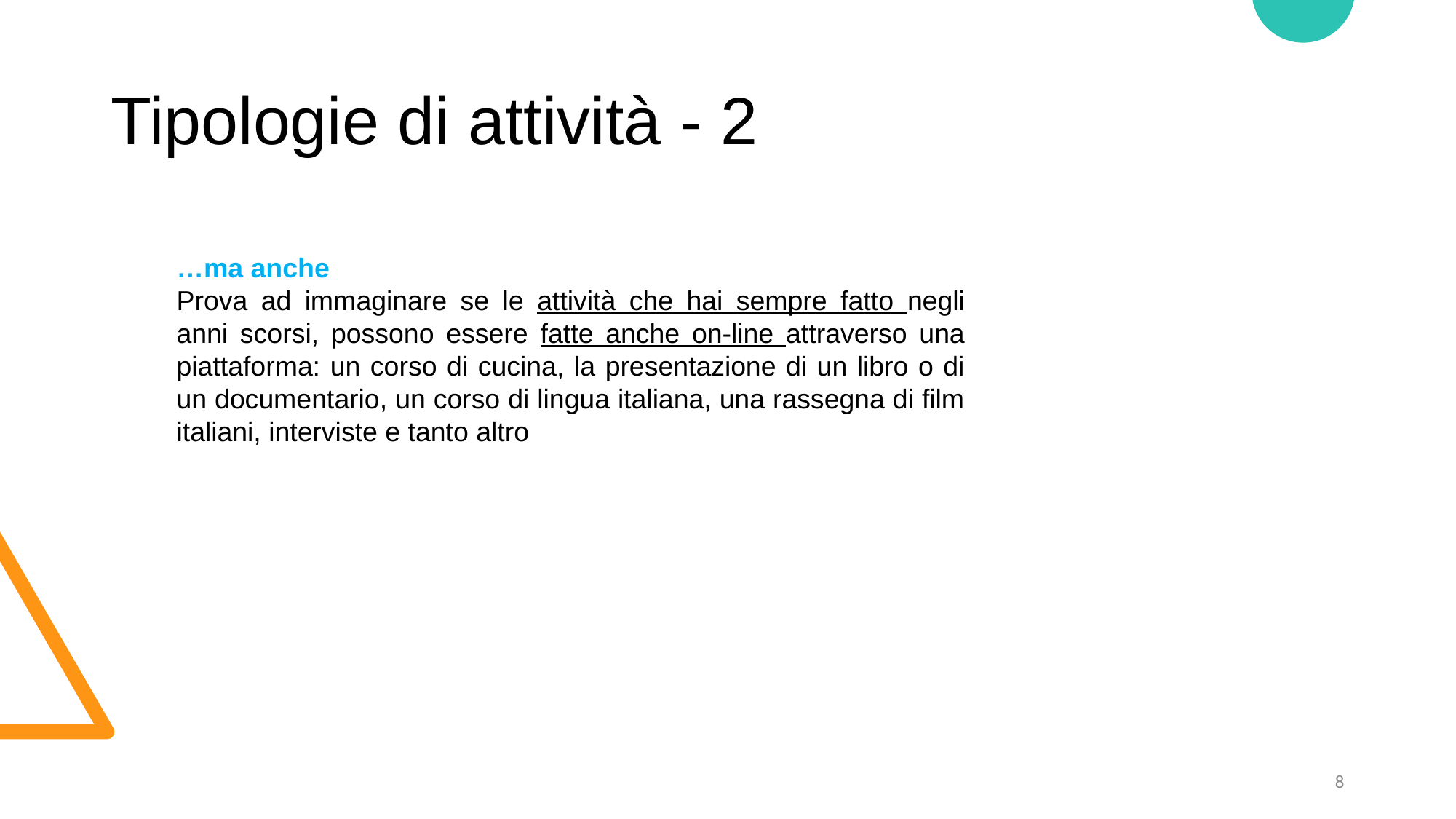

# Tipologie di attività - 2
…ma anche
Prova ad immaginare se le attività che hai sempre fatto negli anni scorsi, possono essere fatte anche on-line attraverso una piattaforma: un corso di cucina, la presentazione di un libro o di un documentario, un corso di lingua italiana, una rassegna di film italiani, interviste e tanto altro
8